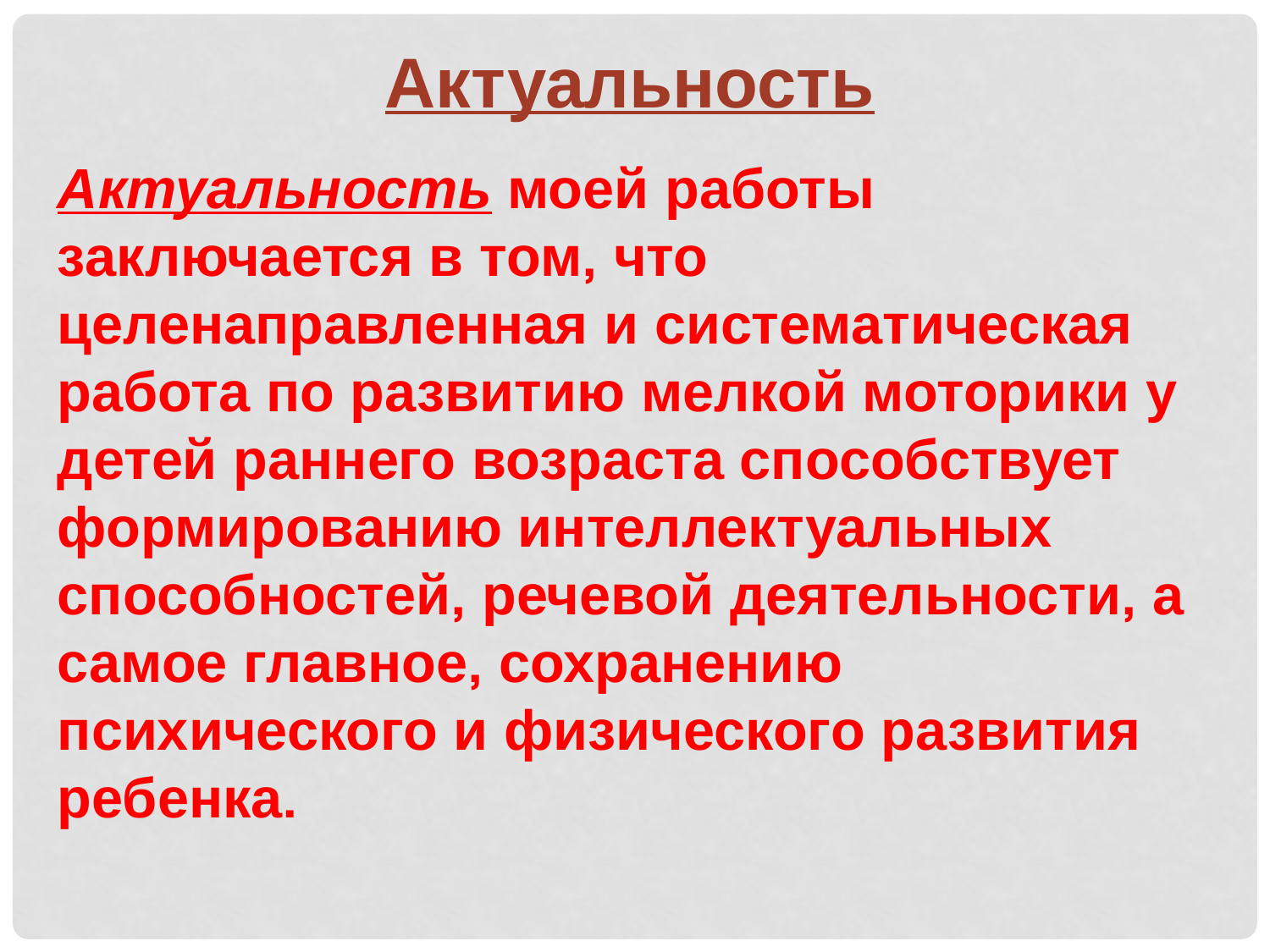

Актуальность
Актуальность моей работы заключается в том, что целенаправленная и систематическая работа по развитию мелкой моторики у детей раннего возраста способствует формированию интеллектуальных способностей, речевой деятельности, а самое главное, сохранению психического и физического развития ребенка.